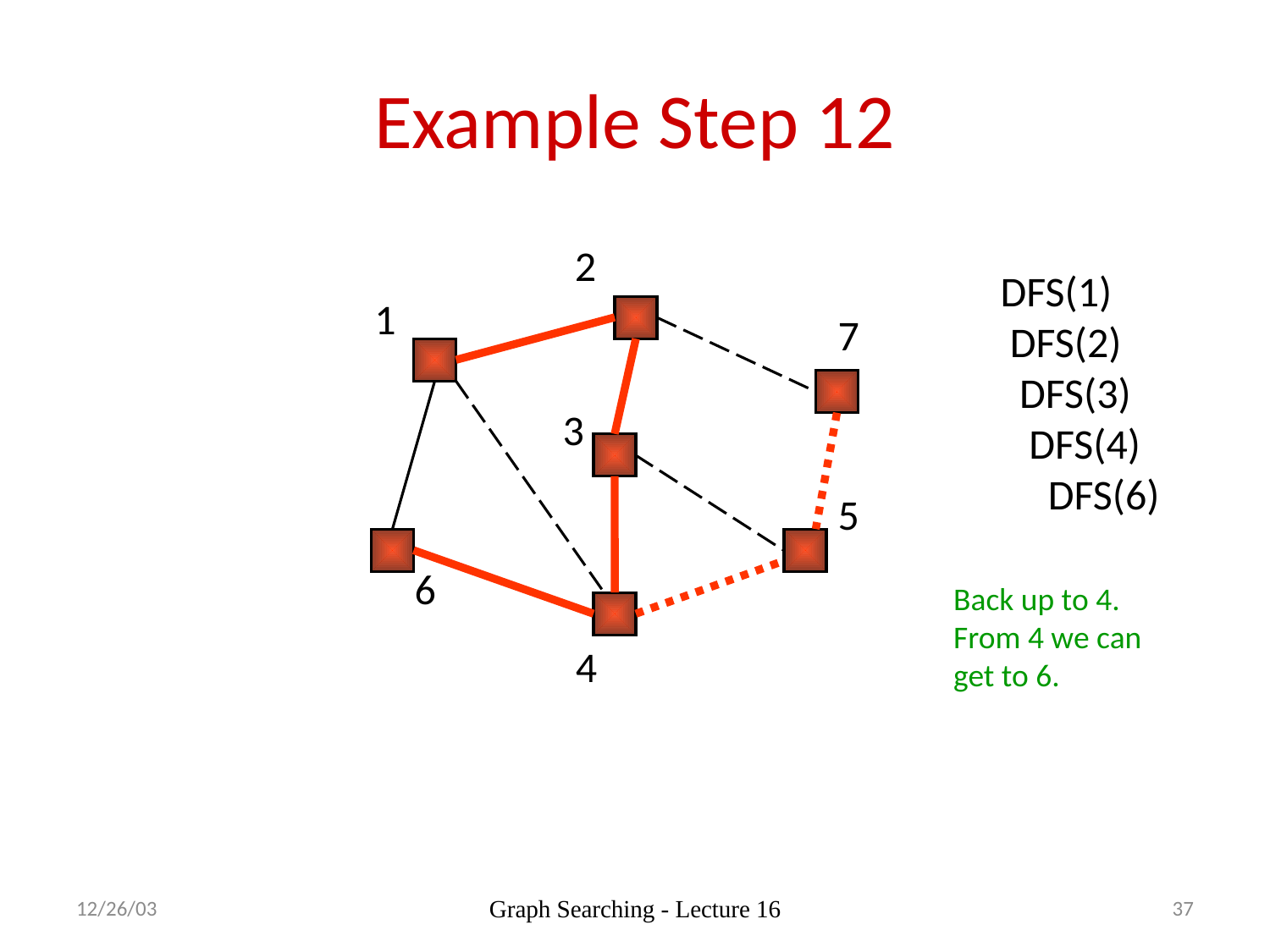

# Example Step 12
2
DFS(1)
 DFS(2)
  DFS(3)
   DFS(4)
     DFS(6)
1

7

3

5

6

Back up to 4.
From 4 we can
get to 6.

4
12/26/03
Graph Searching - Lecture 16
37